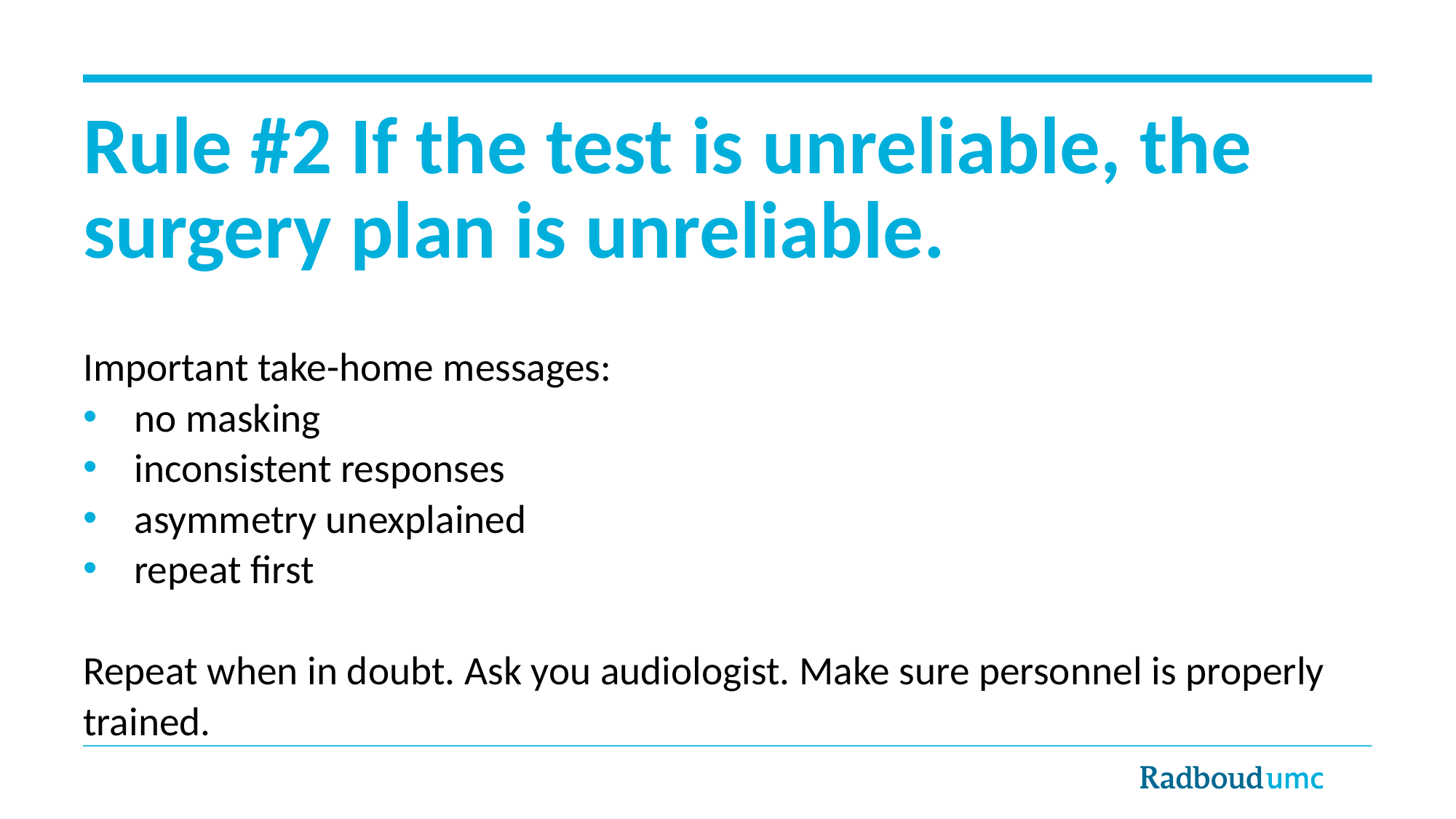

# Rule #2 If the test is unreliable, the surgery plan is unreliable.
Important take-home messages:
no masking
inconsistent responses
asymmetry unexplained
repeat first

Repeat when in doubt. Ask you audiologist. Make sure personnel is properly trained.